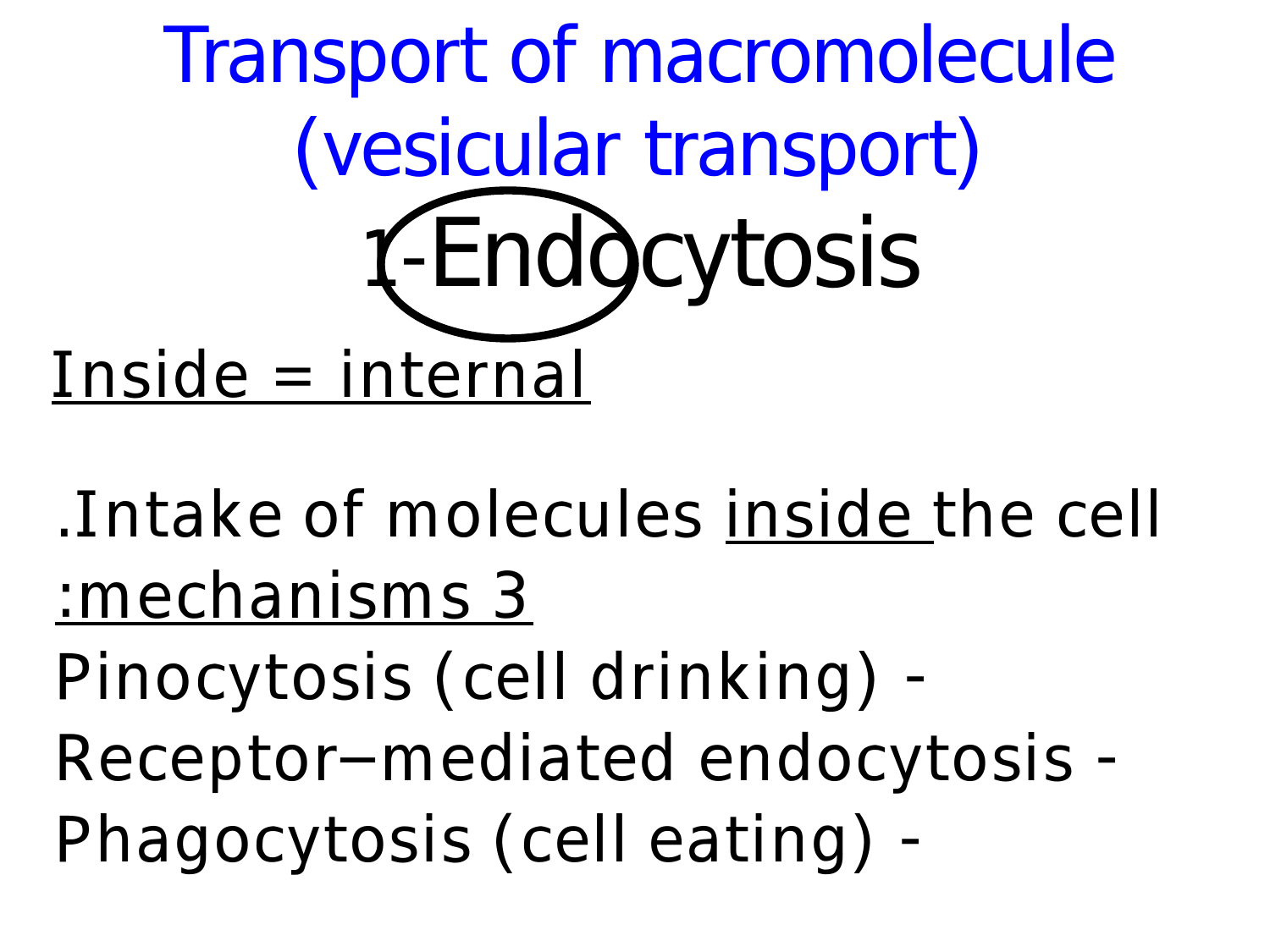

# Transport of macromolecule (vesicular transport) 1-Endocytosis

Inside = internal
Intake of molecules inside the cell.
3 mechanisms:
- Pinocytosis (cell drinking)
- Receptor–mediated endocytosis
- Phagocytosis (cell eating)